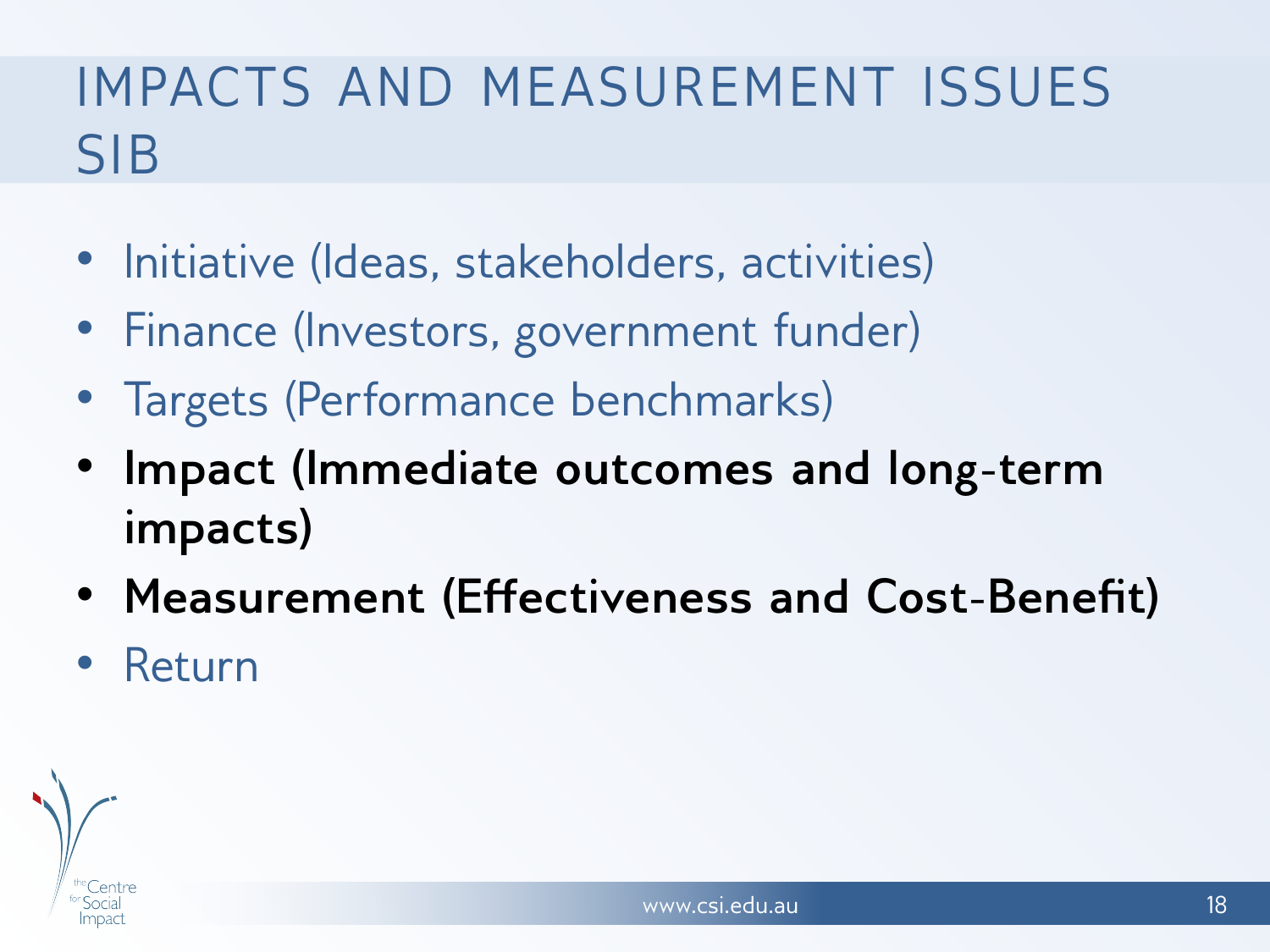

# Impacts and Measurement Issues SIB
Initiative (Ideas, stakeholders, activities)
Finance (Investors, government funder)
Targets (Performance benchmarks)
Impact (Immediate outcomes and long-term impacts)
Measurement (Effectiveness and Cost-Benefit)
Return